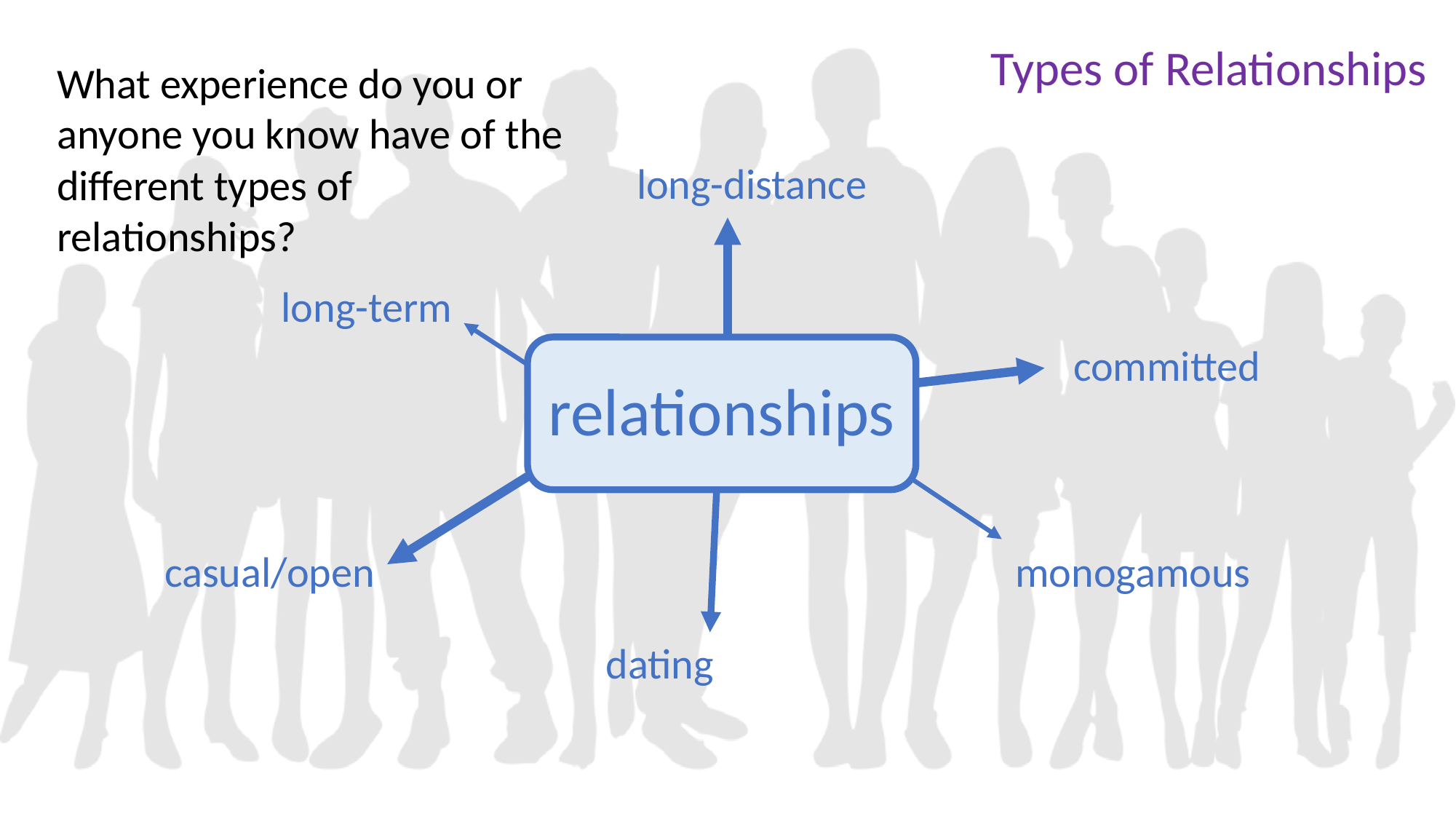

Types of Relationships
What experience do you or anyone you know have of the different types of relationships?
long-distance
long-term
committed

relationships
casual/open
monogamous
dating